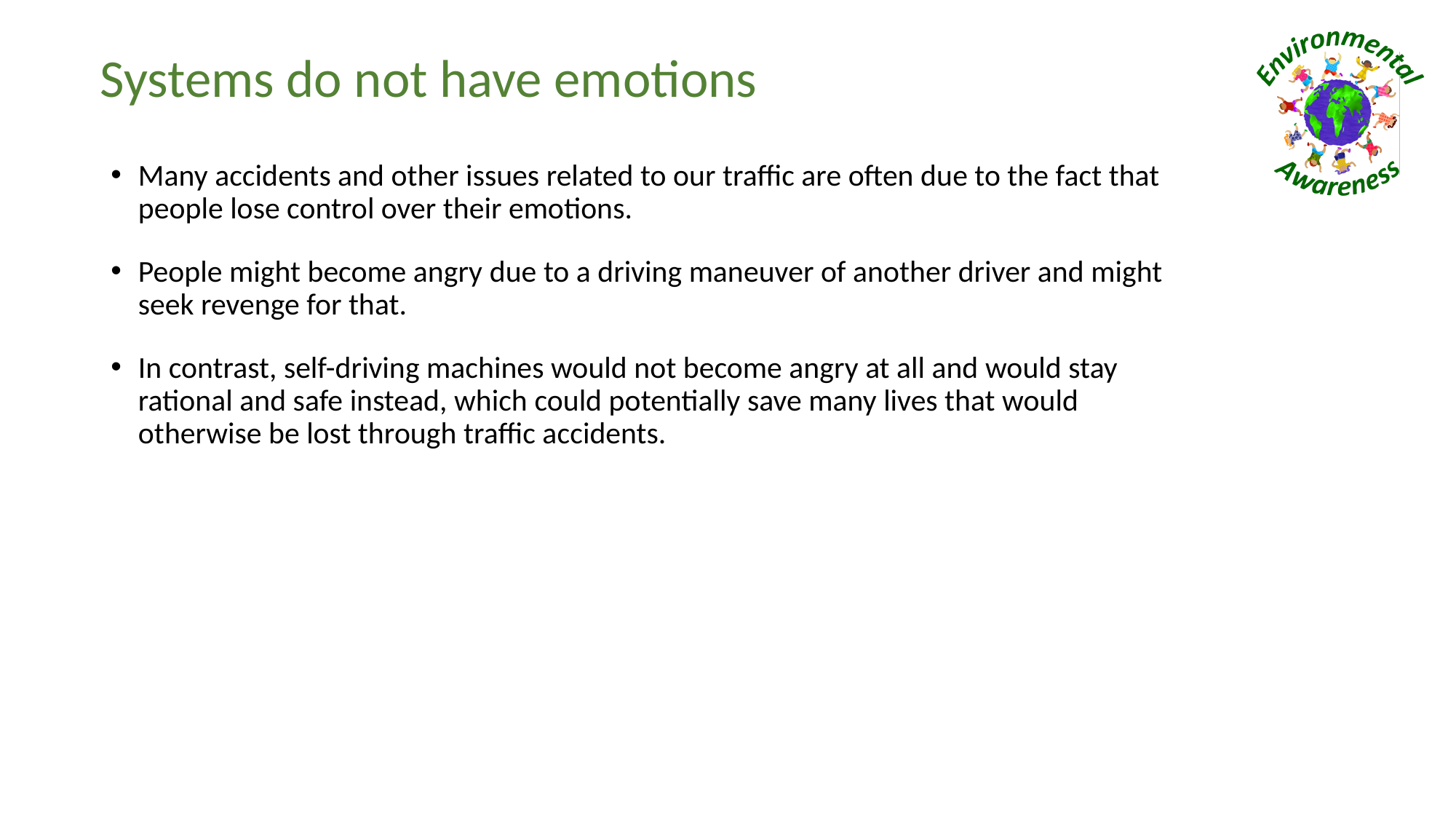

# Systems do not have emotions
Many accidents and other issues related to our traffic are often due to the fact that people lose control over their emotions.
People might become angry due to a driving maneuver of another driver and might seek revenge for that.
In contrast, self-driving machines would not become angry at all and would stay rational and safe instead, which could potentially save many lives that would otherwise be lost through traffic accidents.